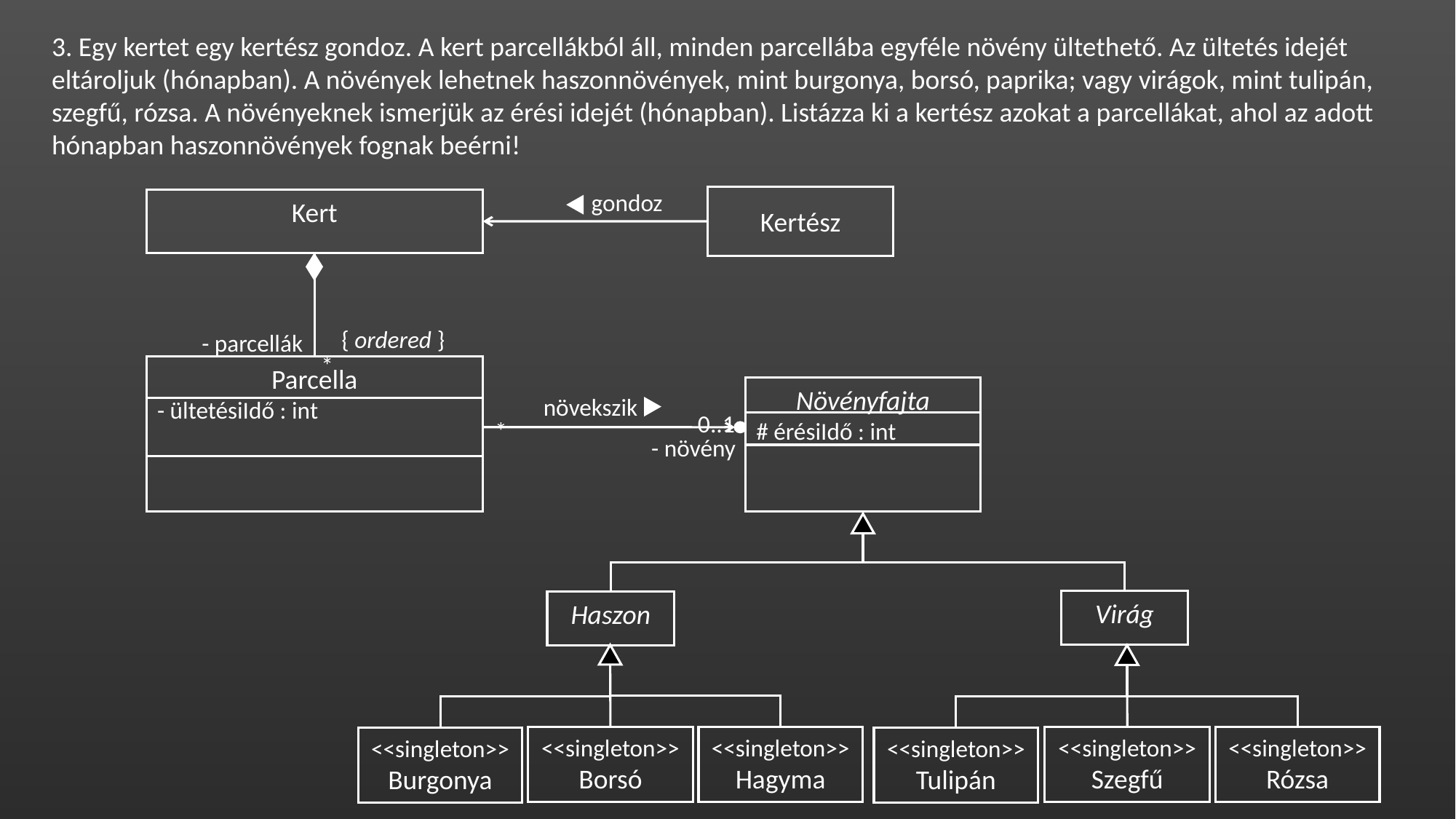

3. Egy kertet egy kertész gondoz. A kert parcellákból áll, minden parcellába egyféle növény ültethető. Az ültetés idejét
eltároljuk (hónapban). A növények lehetnek haszonnövények, mint burgonya, borsó, paprika; vagy virágok, mint tulipán,
szegfű, rózsa. A növényeknek ismerjük az érési idejét (hónapban). Listázza ki a kertész azokat a parcellákat, ahol az adott
hónapban haszonnövények fognak beérni!
gondoz
Kertész
Kert

{ ordered }
- parcellák
*
Parcella
- ültetésiIdő : int
Növényfajta
# érésiIdő : int

0..1
növekszik
*

- növény

Virág
Haszon

<<singleton>>
Szegfű
<<singleton>>
Rózsa
<<singleton>>
Borsó
<<singleton>>
Hagyma
<<singleton>>
Tulipán
<<singleton>>
Burgonya